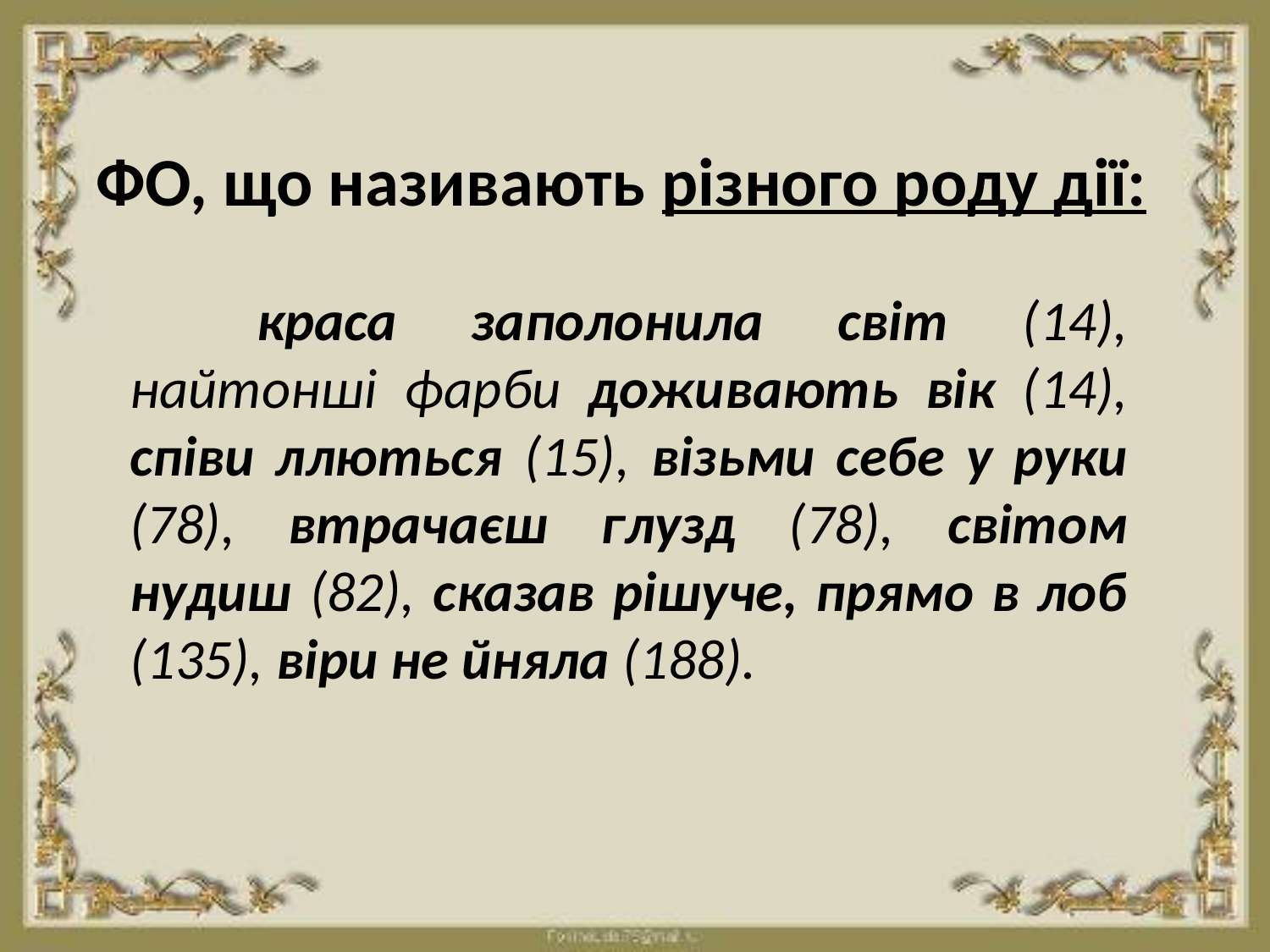

# ФО, що називають різного роду дії:
		краса заполонила світ (14), найтонші фарби доживають вік (14), співи ллються (15), візьми себе у руки (78), втрачаєш глузд (78), світом нудиш (82), сказав рішуче, прямо в лоб (135), віри не йняла (188).